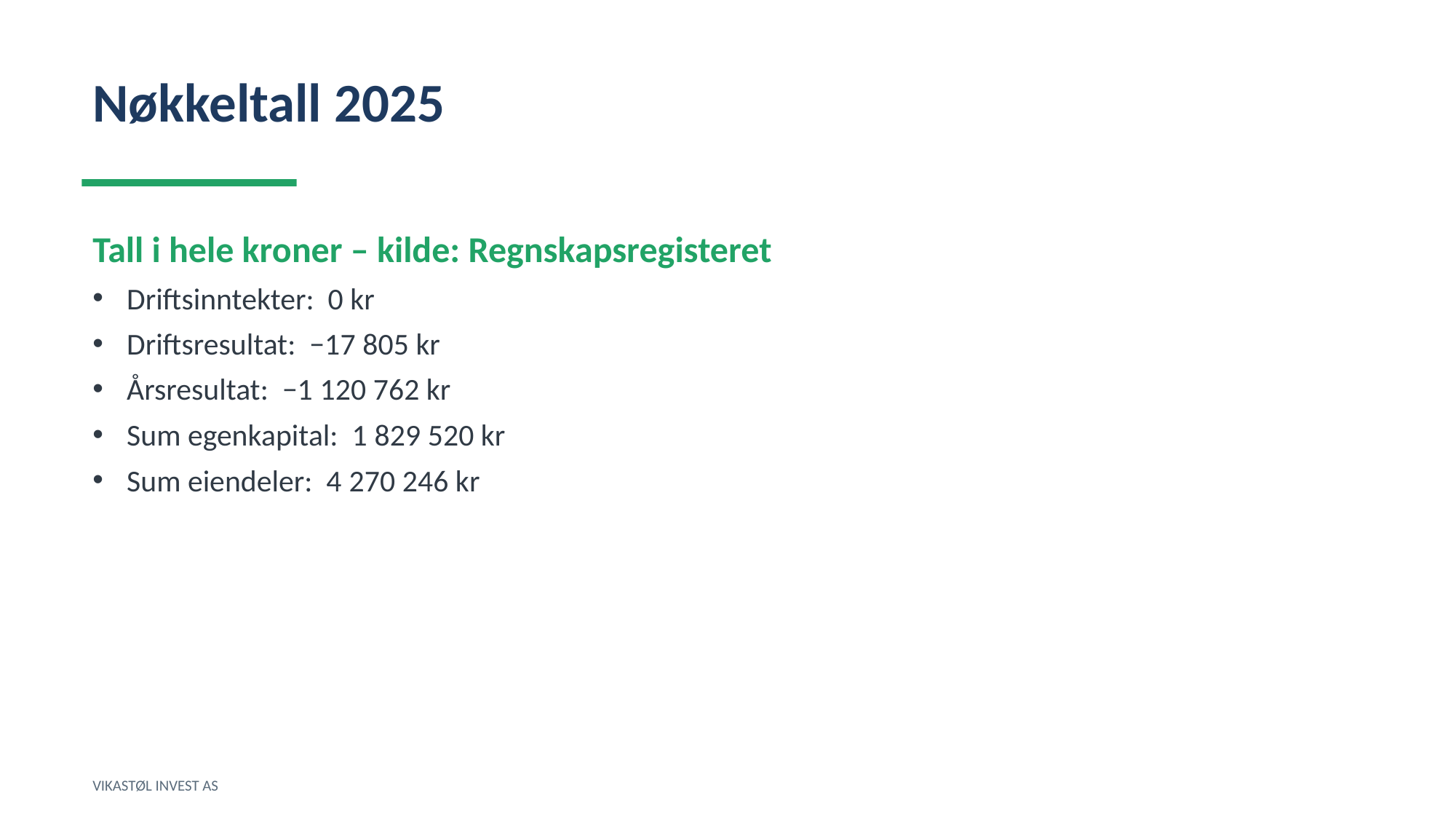

Nøkkeltall 2025

Tall i hele kroner – kilde: Regnskapsregisteret
Driftsinntekter:  0 kr
Driftsresultat:  −17 805 kr
Årsresultat:  −1 120 762 kr
Sum egenkapital:  1 829 520 kr
Sum eiendeler:  4 270 246 kr
VIKASTØL INVEST AS